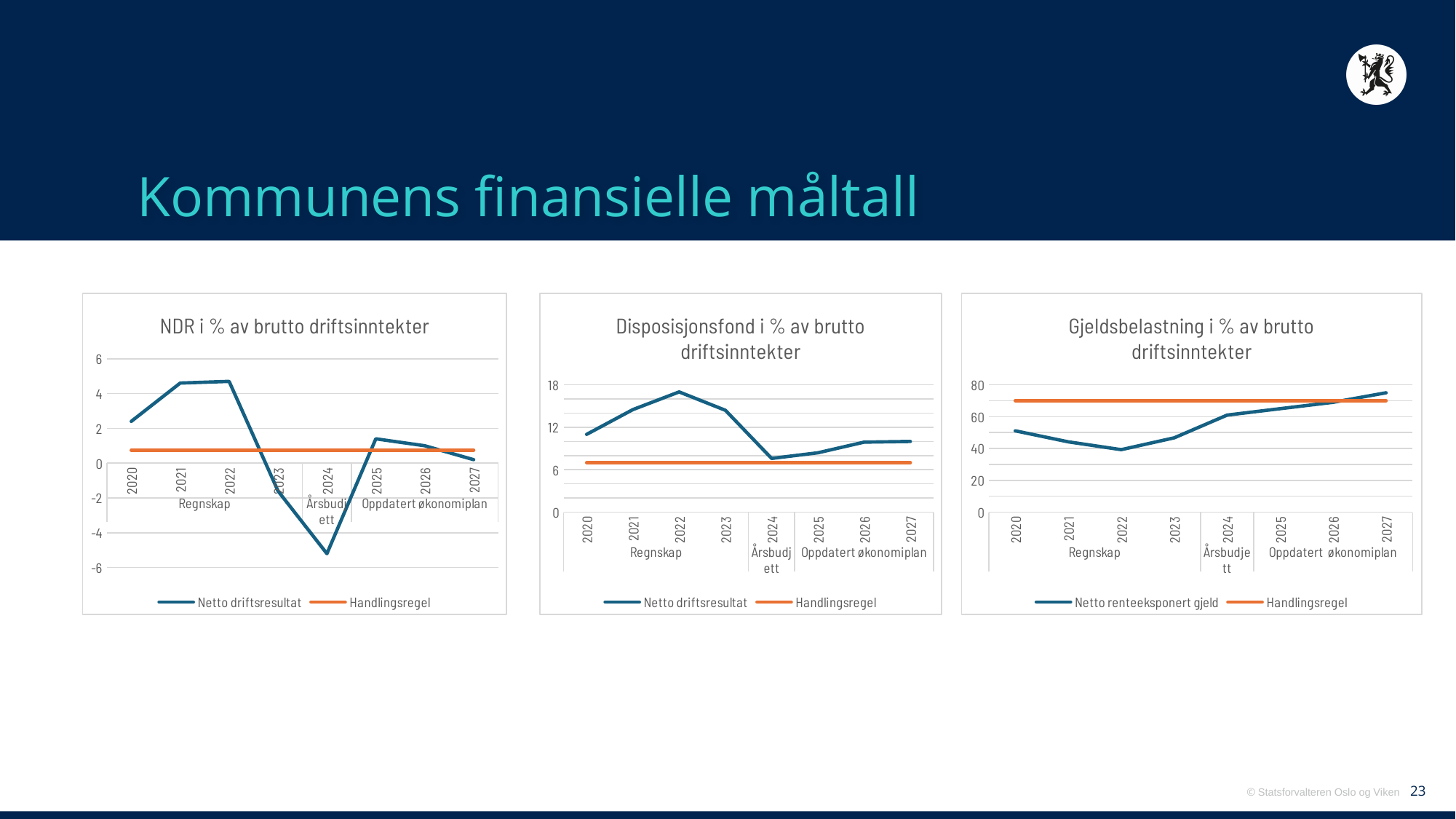

# Kommunens finansielle måltall

### Chart: Disposisjonsfond i % av brutto driftsinntekter

| Category | Netto driftsresultat | Handlingsregel |
|---|---|---|
| 2020 | 11.0 | 7.0 |
| 2021 | 14.5 | 7.0 |
| 2022 | 17.0 | 7.0 |
| 2023 | 14.4 | 7.0 |
| 2024 | 7.6 | 7.0 |
| 2025 | 8.4 | 7.0 |
| 2026 | 9.9 | 7.0 |
| 2027 | 10.0 | 7.0 |

### Chart: Gjeldsbelastning i % av brutto driftsinntekter

| Category | Netto renteeksponert gjeld | Handlingsregel |
|---|---|---|
| 2020 | 51.1 | 70.0 |
| 2021 | 44.2 | 70.0 |
| 2022 | 39.3 | 70.0 |
| 2023 | 46.7 | 70.0 |
| 2024 | 61.0 | 70.0 |
| 2025 | 65.0 | 70.0 |
| 2026 | 69.0 | 70.0 |
| 2027 | 75.0 | 70.0 |

### Chart: NDR i % av brutto driftsinntekter

| Category | Netto driftsresultat | Handlingsregel |
|---|---|---|
| 2020 | 2.4 | 0.75 |
| 2021 | 4.6 | 0.75 |
| 2022 | 4.7 | 0.75 |
| 2023 | -1.6 | 0.75 |
| 2024 | -5.2 | 0.75 |
| 2025 | 1.4 | 0.75 |
| 2026 | 1.0 | 0.75 |
| 2027 | 0.2 | 0.75 |